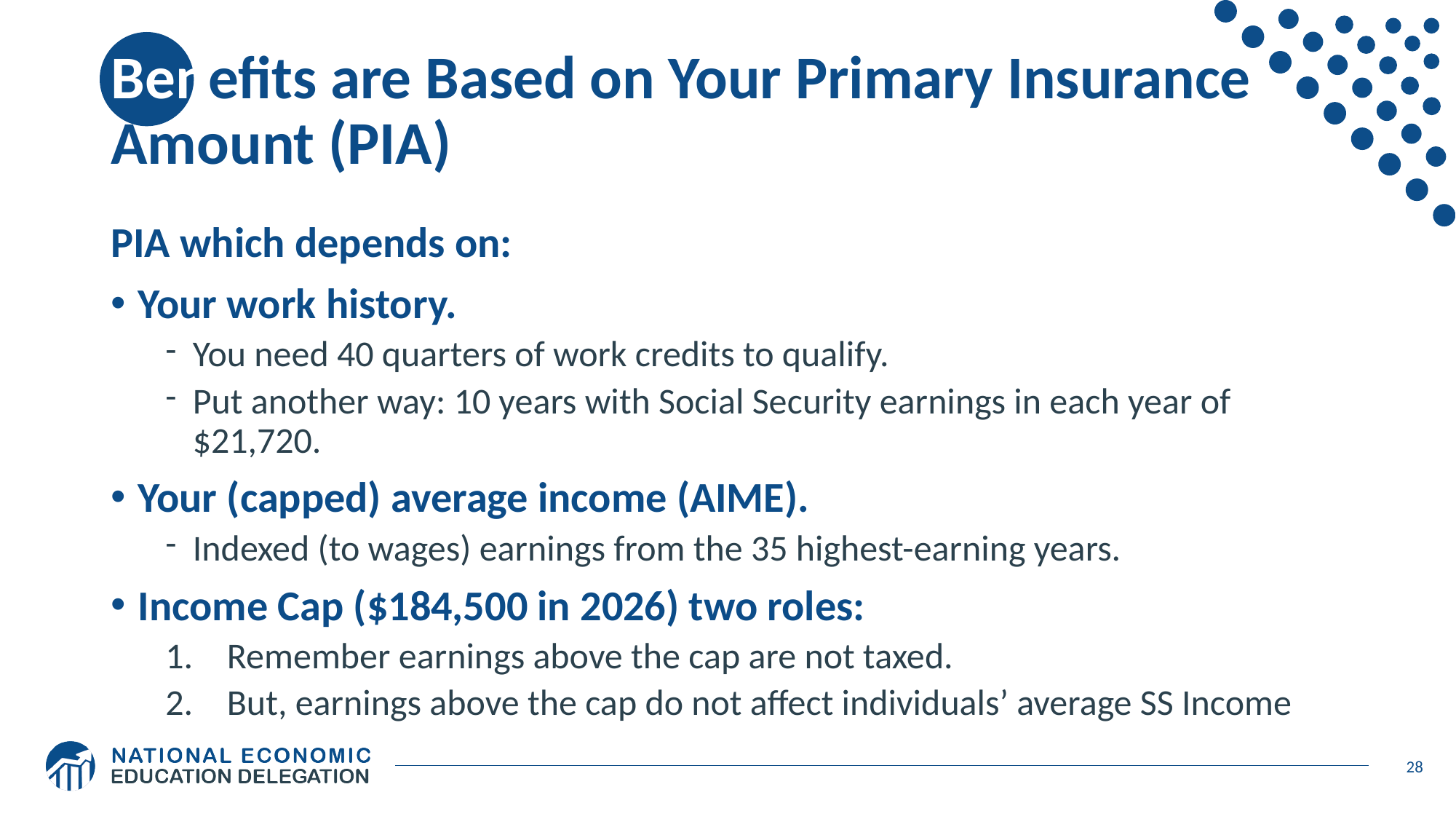

# Benefits are Based on Your Primary Insurance Amount (PIA)
PIA which depends on:
Your work history.
You need 40 quarters of work credits to qualify.
Put another way: 10 years with Social Security earnings in each year of $21,720.
Your (capped) average income (AIME).
Indexed (to wages) earnings from the 35 highest-earning years.
Income Cap ($184,500 in 2026) two roles:
Remember earnings above the cap are not taxed.
But, earnings above the cap do not affect individuals’ average SS Income

28